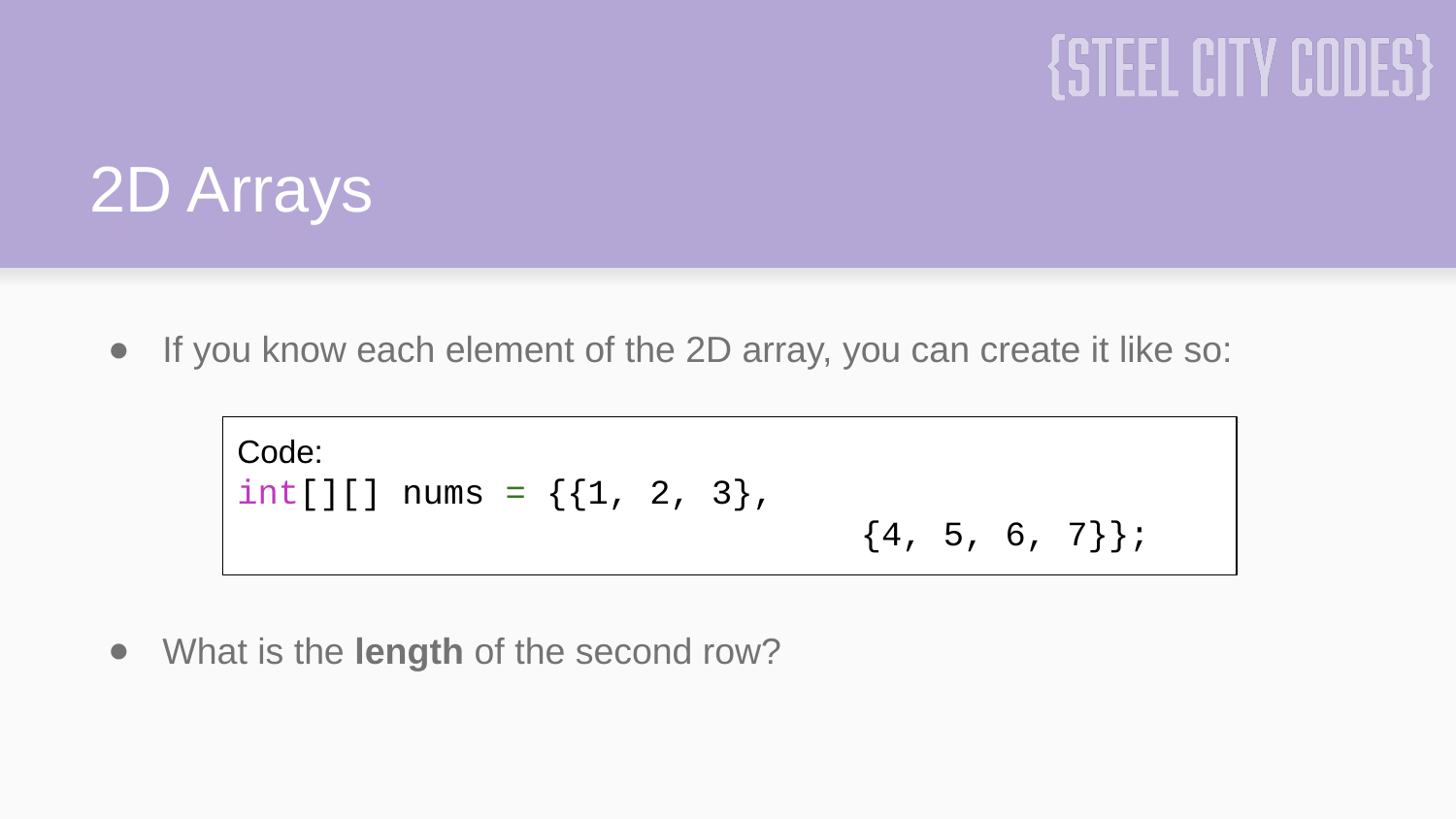

# 2D Arrays
If you know each element of the 2D array, you can create it like so:

What is the length of the second row?
Code:
int[][] nums = {{1, 2, 3},
				  {4, 5, 6, 7}};